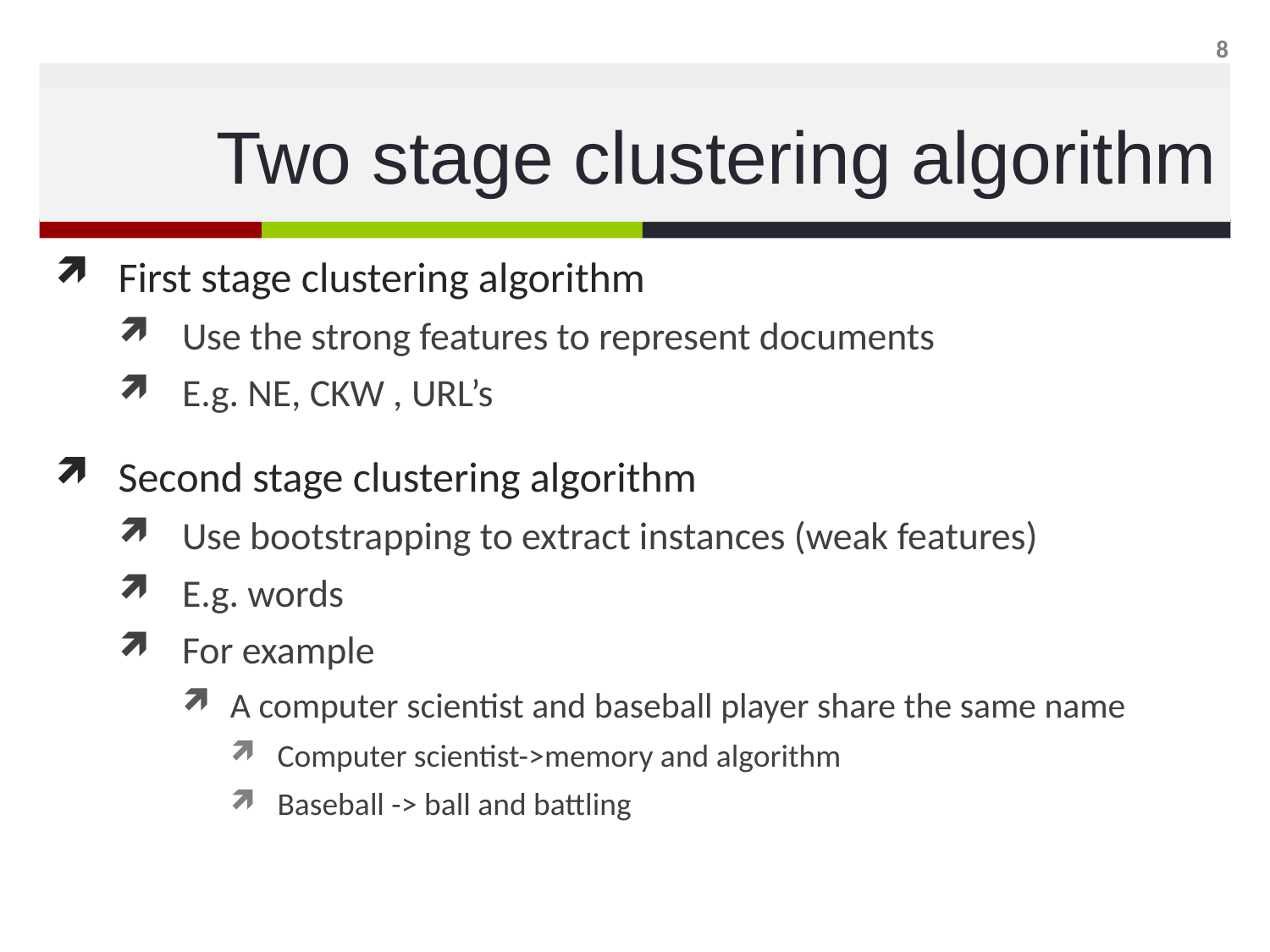

8
# Two stage clustering algorithm
First stage clustering algorithm
Use the strong features to represent documents
E.g. NE, CKW , URL’s
Second stage clustering algorithm
Use bootstrapping to extract instances (weak features)
E.g. words
For example
A computer scientist and baseball player share the same name
Computer scientist->memory and algorithm
Baseball -> ball and battling